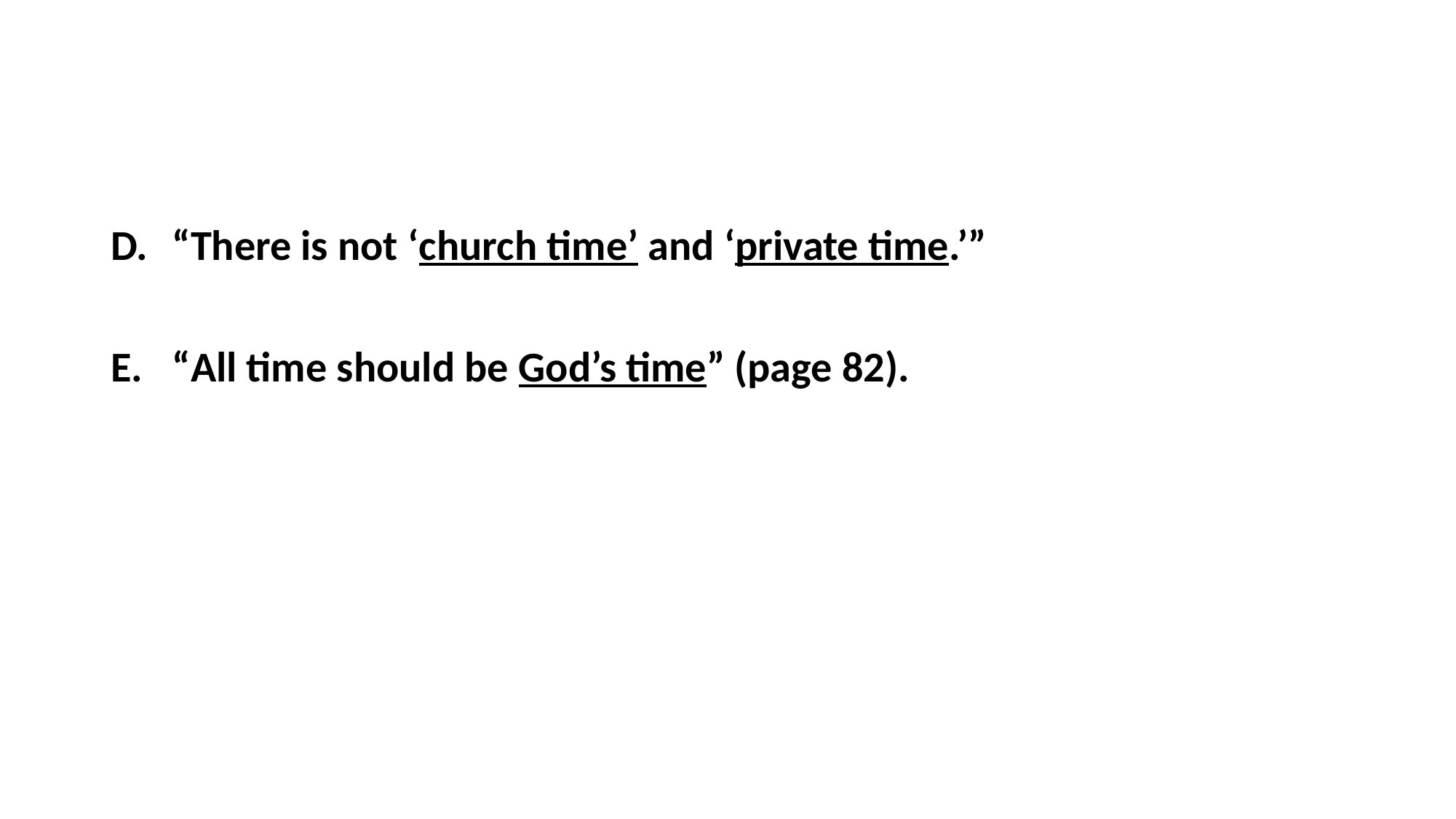

#
“There is not ‘church time’ and ‘private time.’”

“All time should be God’s time” (page 82).